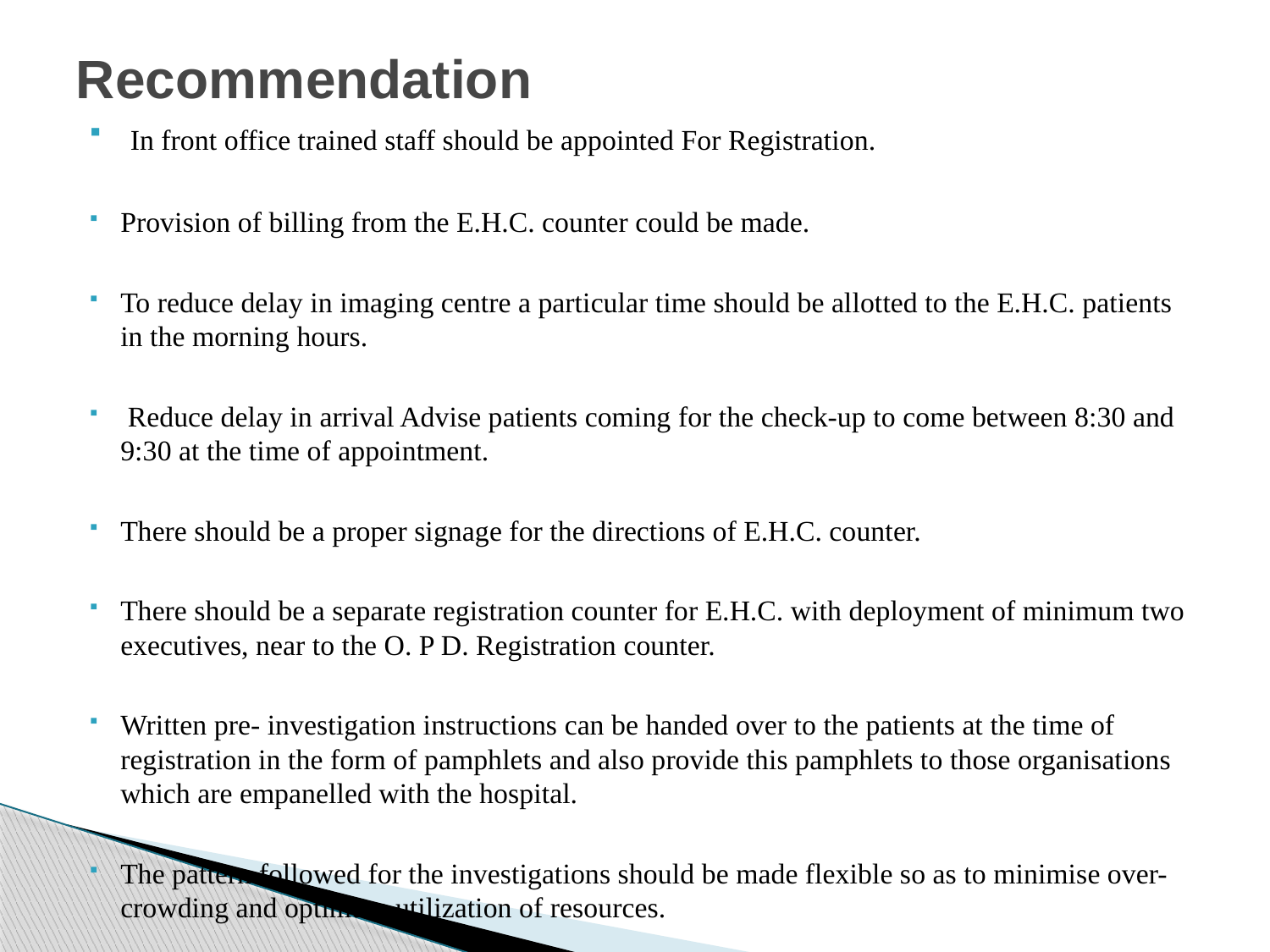

# Recommendation
 In front office trained staff should be appointed For Registration.

Provision of billing from the E.H.C. counter could be made.

To reduce delay in imaging centre a particular time should be allotted to the E.H.C. patients in the morning hours.

 Reduce delay in arrival Advise patients coming for the check-up to come between 8:30 and 9:30 at the time of appointment.

There should be a proper signage for the directions of E.H.C. counter.

There should be a separate registration counter for E.H.C. with deployment of minimum two executives, near to the O. P D. Registration counter.

Written pre- investigation instructions can be handed over to the patients at the time of registration in the form of pamphlets and also provide this pamphlets to those organisations which are empanelled with the hospital.

The pattern followed for the investigations should be made flexible so as to minimise over- crowding and optimum utilization of resources.